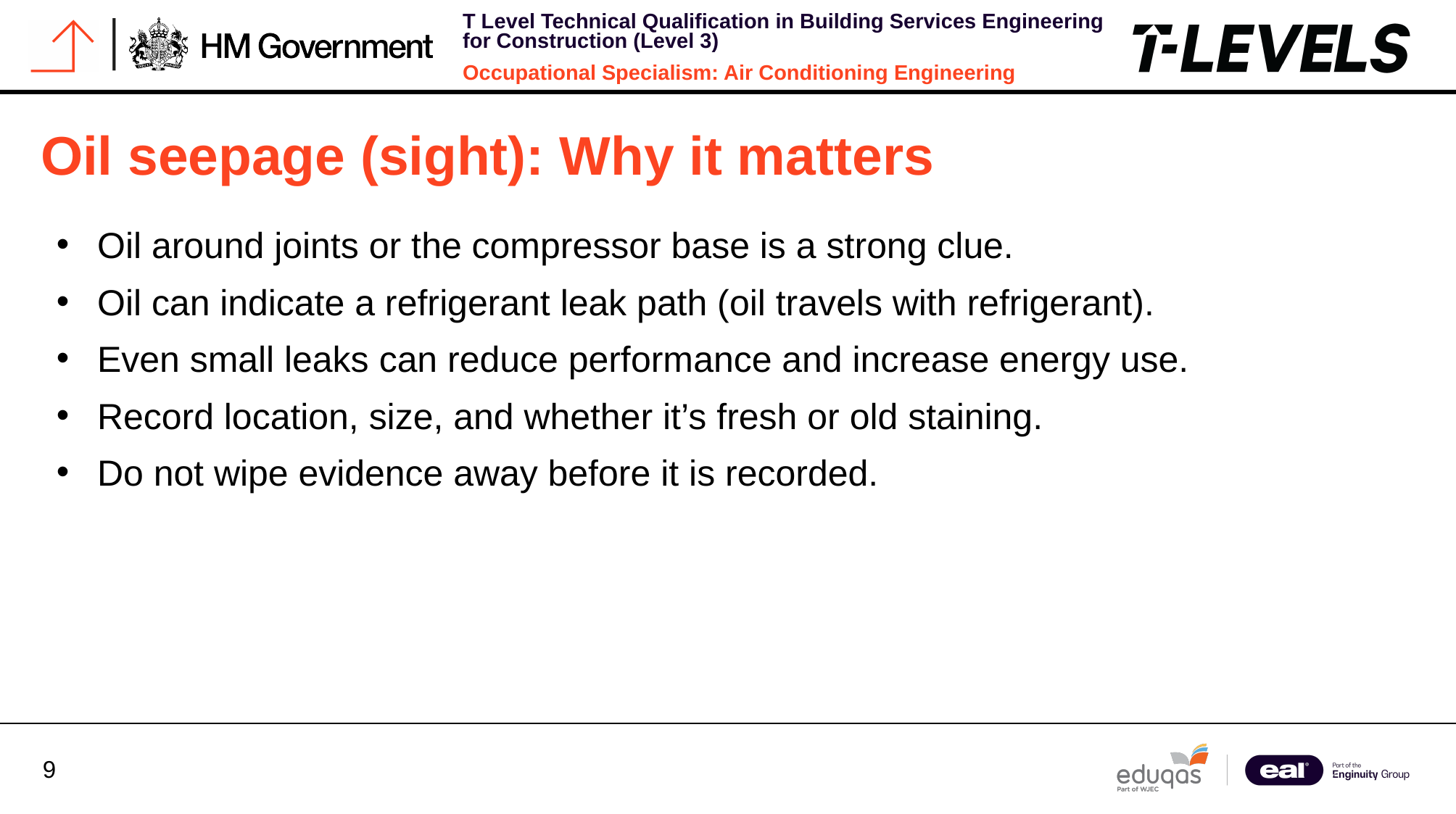

Oil seepage (sight): Why it matters
Oil around joints or the compressor base is a strong clue.
Oil can indicate a refrigerant leak path (oil travels with refrigerant).
Even small leaks can reduce performance and increase energy use.
Record location, size, and whether it’s fresh or old staining.
Do not wipe evidence away before it is recorded.